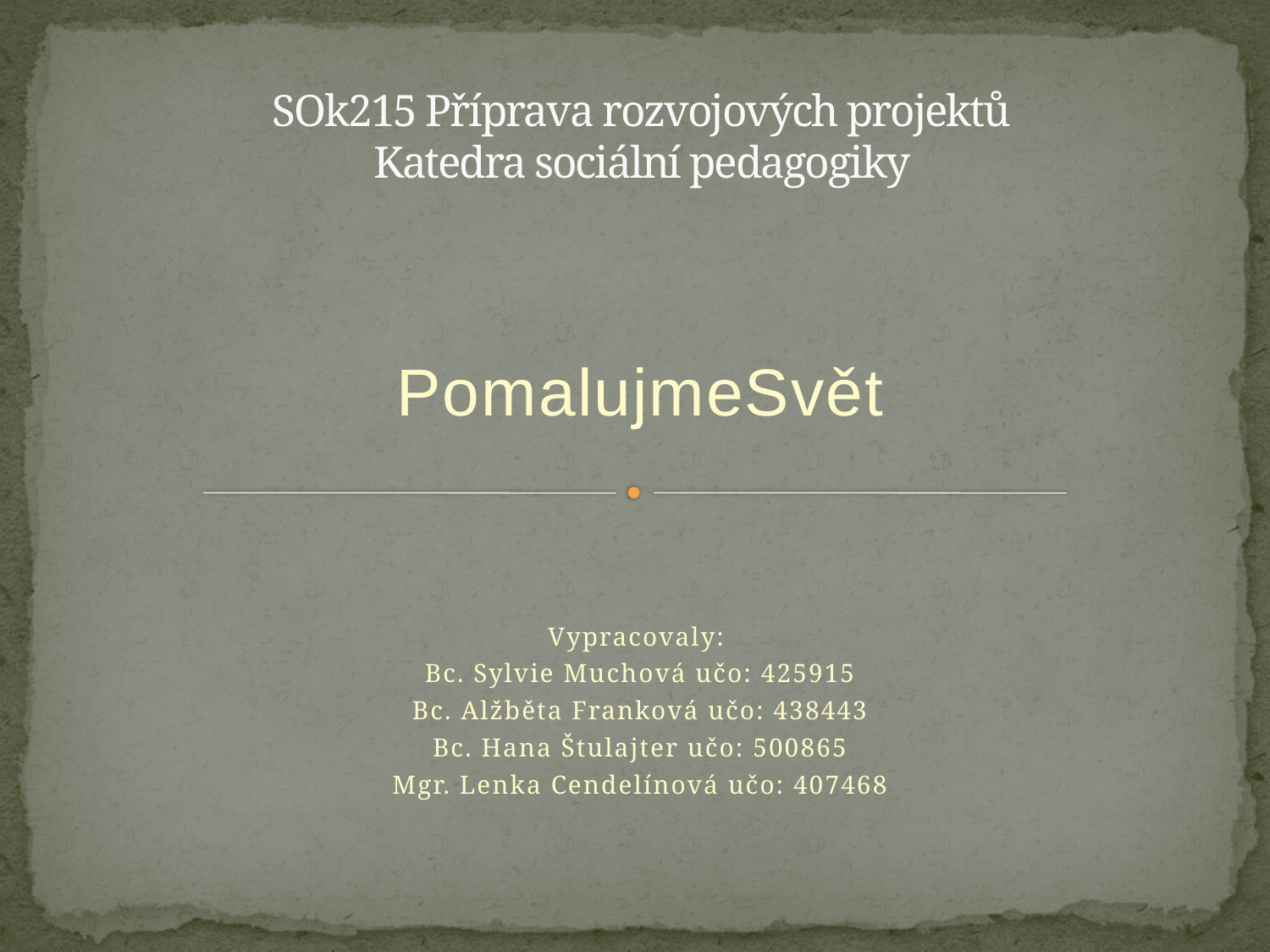

# SOk215 Příprava rozvojových projektů Katedra sociální pedagogiky

PomalujmeSvět

Vypracovaly:
Bc. Sylvie Muchová učo: 425915
Bc. Alžběta Franková učo: 438443
Bc. Hana Štulajter učo: 500865
Mgr. Lenka Cendelínová učo: 407468